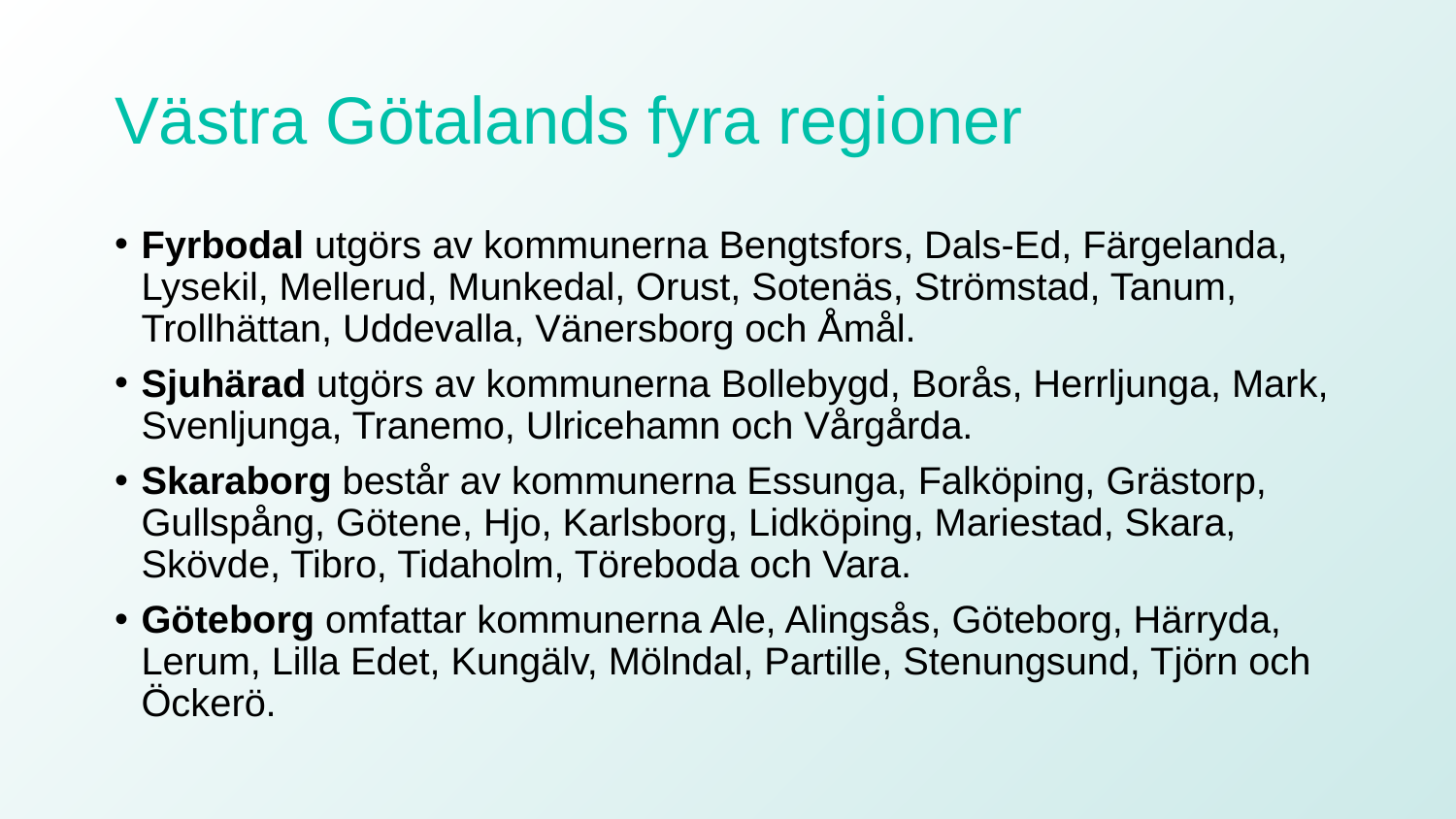

# Västra Götalands fyra regioner
Fyrbodal utgörs av kommunerna Bengtsfors, Dals-Ed, Färgelanda, Lysekil, Mellerud, Munkedal, Orust, Sotenäs, Strömstad, Tanum, Trollhättan, Uddevalla, Vänersborg och Åmål.
Sjuhärad utgörs av kommunerna Bollebygd, Borås, Herrljunga, Mark, Svenljunga, Tranemo, Ulricehamn och Vårgårda.
Skaraborg består av kommunerna Essunga, Falköping, Grästorp, Gullspång, Götene, Hjo, Karlsborg, Lidköping, Mariestad, Skara, Skövde, Tibro, Tidaholm, Töreboda och Vara.
Göteborg omfattar kommunerna Ale, Alingsås, Göteborg, Härryda, Lerum, Lilla Edet, Kungälv, Mölndal, Partille, Stenungsund, Tjörn och Öckerö.